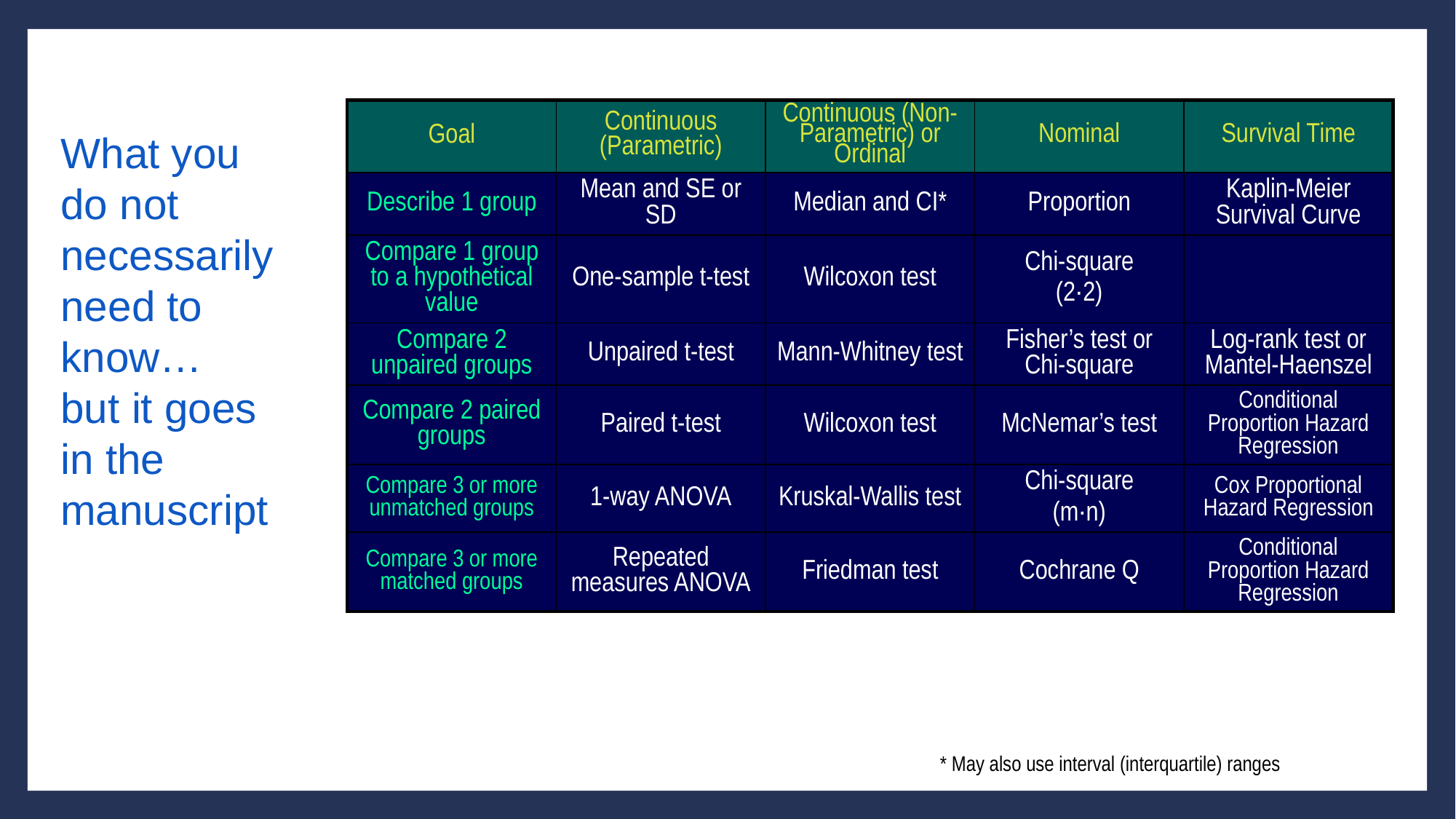

| Goal | Continuous (Parametric) | Continuous (Non-Parametric) or Ordinal | Nominal | Survival Time |
| --- | --- | --- | --- | --- |
| Describe 1 group | Mean and SE or SD | Median and CI\* | Proportion | Kaplin-Meier Survival Curve |
| Compare 1 group to a hypothetical value | One-sample t-test | Wilcoxon test | Chi-square (2∙2) |  |
| Compare 2 unpaired groups | Unpaired t-test | Mann-Whitney test | Fisher’s test or Chi-square | Log-rank test or Mantel-Haenszel |
| Compare 2 paired groups | Paired t-test | Wilcoxon test | McNemar’s test | Conditional Proportion Hazard Regression |
| Compare 3 or more unmatched groups | 1-way ANOVA | Kruskal-Wallis test | Chi-square (m∙n) | Cox Proportional Hazard Regression |
| Compare 3 or more matched groups | Repeated measures ANOVA | Friedman test | Cochrane Q | Conditional Proportion Hazard Regression |
What you do not necessarily need to know…
but it goes in the manuscript
* May also use interval (interquartile) ranges